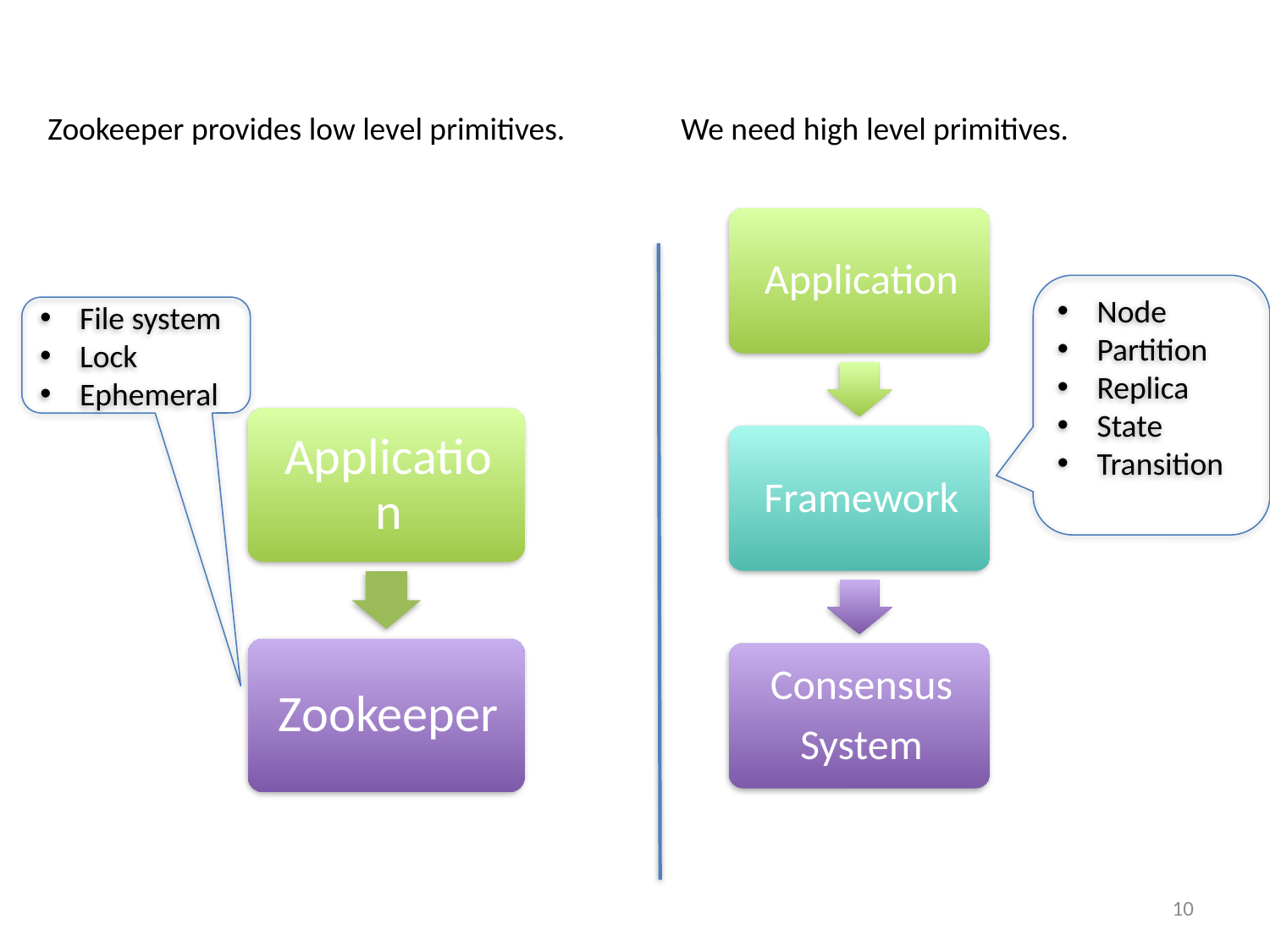

Zookeeper provides low level primitives.
We need high level primitives.

Application

Framework

Consensus
System
Node
Partition
Replica
State
Transition

File system
Lock
Ephemeral
Application

Zookeeper
10